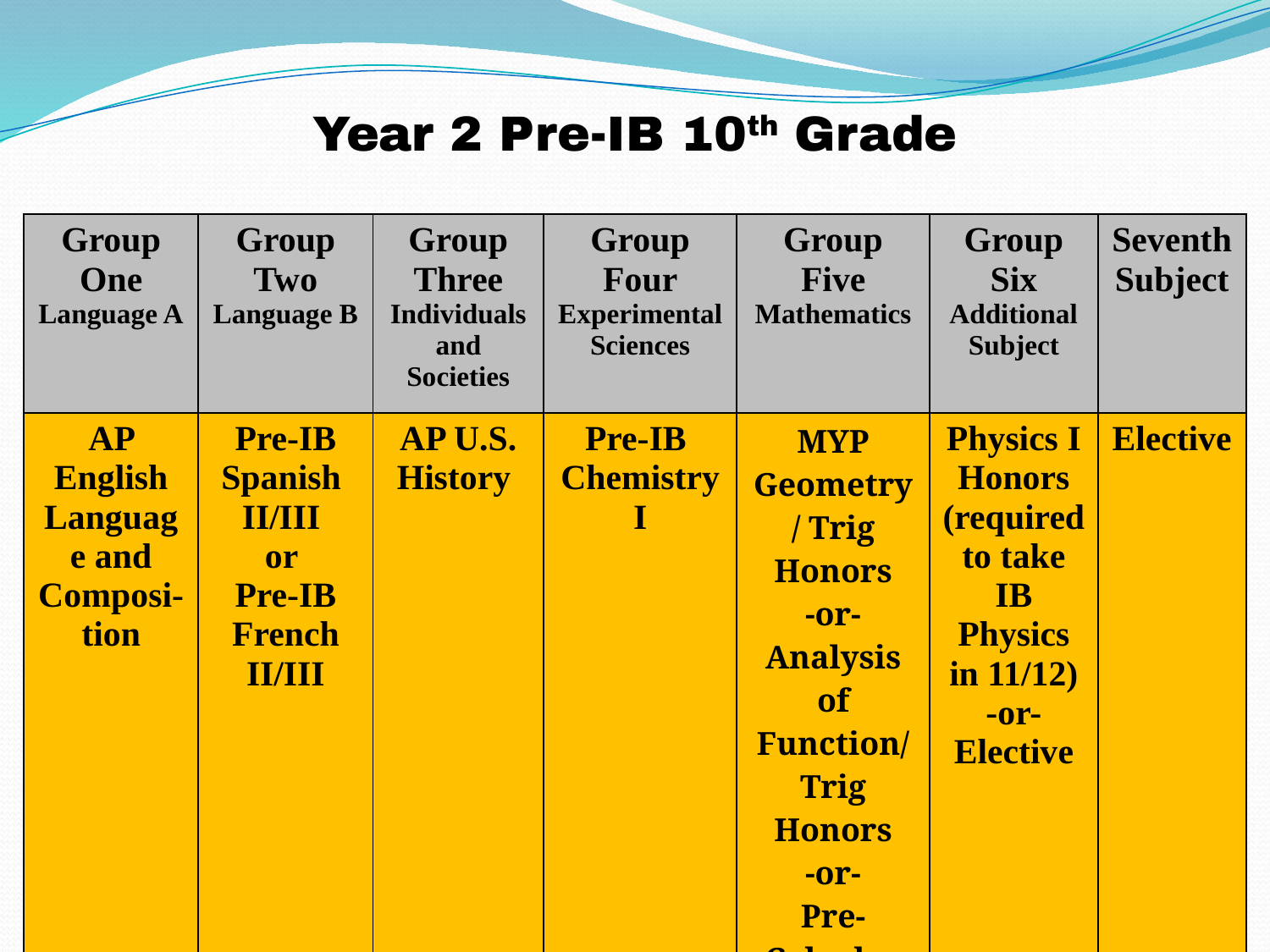

Year 2 Pre-IB 10th Grade
| Group One Language A | Group Two Language B | Group Three Individuals and Societies | Group Four Experimental Sciences | Group Five Mathematics | Group Six Additional Subject | Seventh Subject |
| --- | --- | --- | --- | --- | --- | --- |
| AP English Language and Composi-tion | Pre-IB Spanish II/III or Pre-IB French II/III | AP U.S. History | Pre-IB Chemistry I | MYP Geometry/ Trig Honors -or- Analysis of Function/ Trig Honors -or- Pre- Calculus Honors | Physics I Honors (required to take IB Physics in 11/12) -or- Elective | Elective |